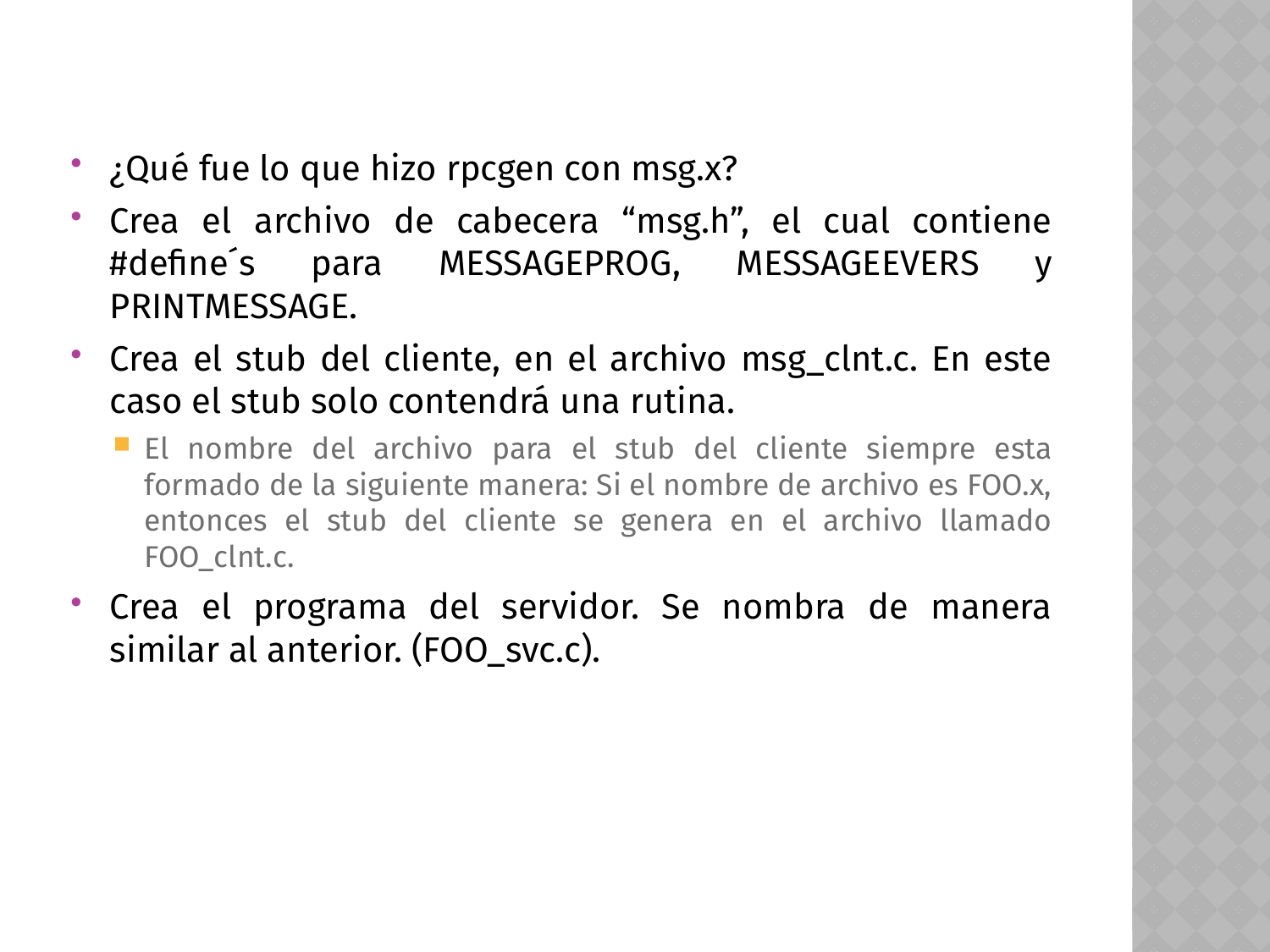

¿Qué fue lo que hizo rpcgen con msg.x?
Crea el archivo de cabecera “msg.h”, el cual contiene #define´s para MESSAGEPROG, MESSAGEEVERS y PRINTMESSAGE.
Crea el stub del cliente, en el archivo msg_clnt.c. En este caso el stub solo contendrá una rutina.
El nombre del archivo para el stub del cliente siempre esta formado de la siguiente manera: Si el nombre de archivo es FOO.x, entonces el stub del cliente se genera en el archivo llamado FOO_clnt.c.
Crea el programa del servidor. Se nombra de manera similar al anterior. (FOO_svc.c).